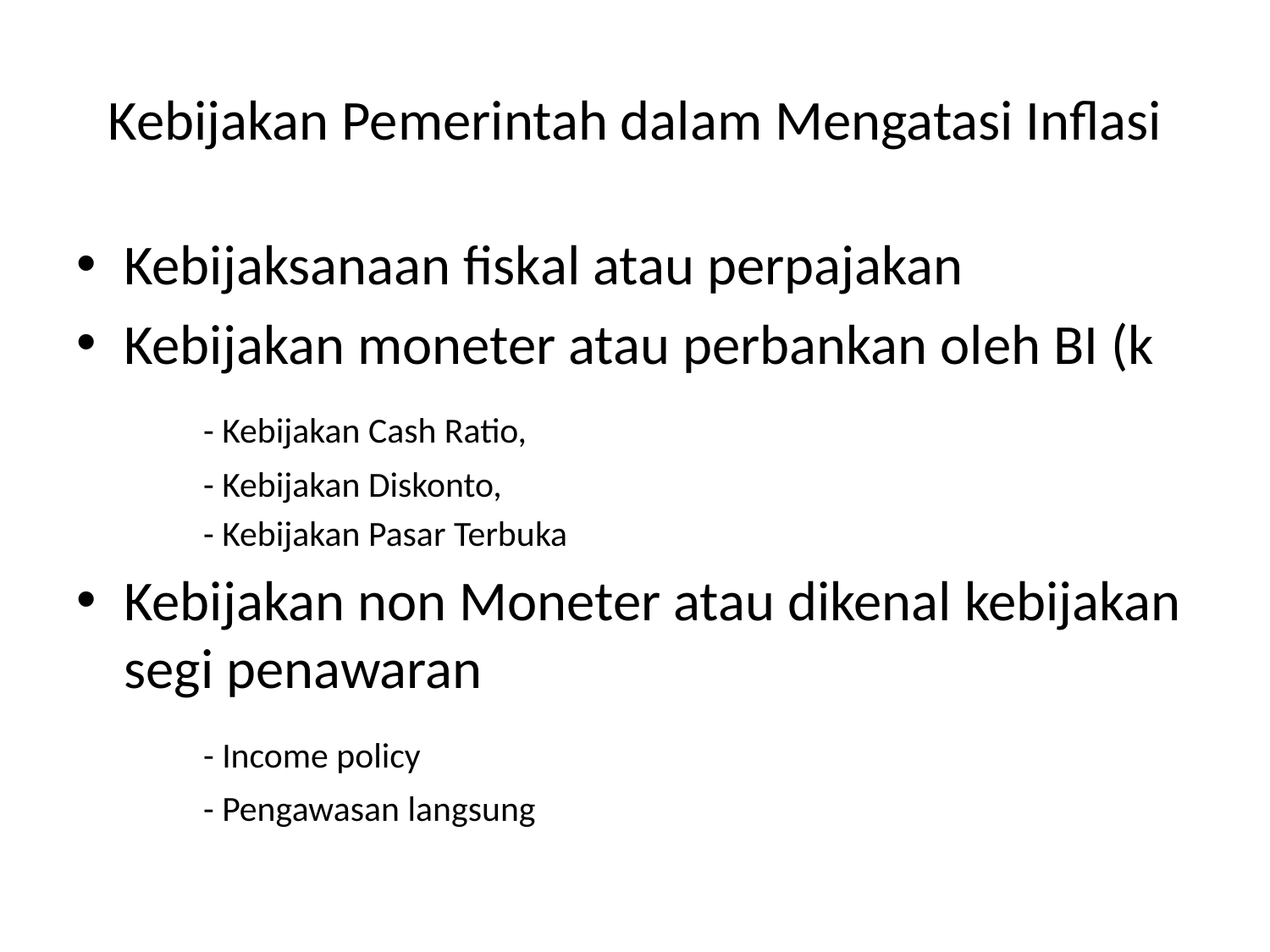

# Kebijakan Pemerintah dalam Mengatasi Inflasi
Kebijaksanaan fiskal atau perpajakan
Kebijakan moneter atau perbankan oleh BI (k
	- Kebijakan Cash Ratio,
	- Kebijakan Diskonto,
	- Kebijakan Pasar Terbuka
Kebijakan non Moneter atau dikenal kebijakan segi penawaran
	- Income policy
	- Pengawasan langsung